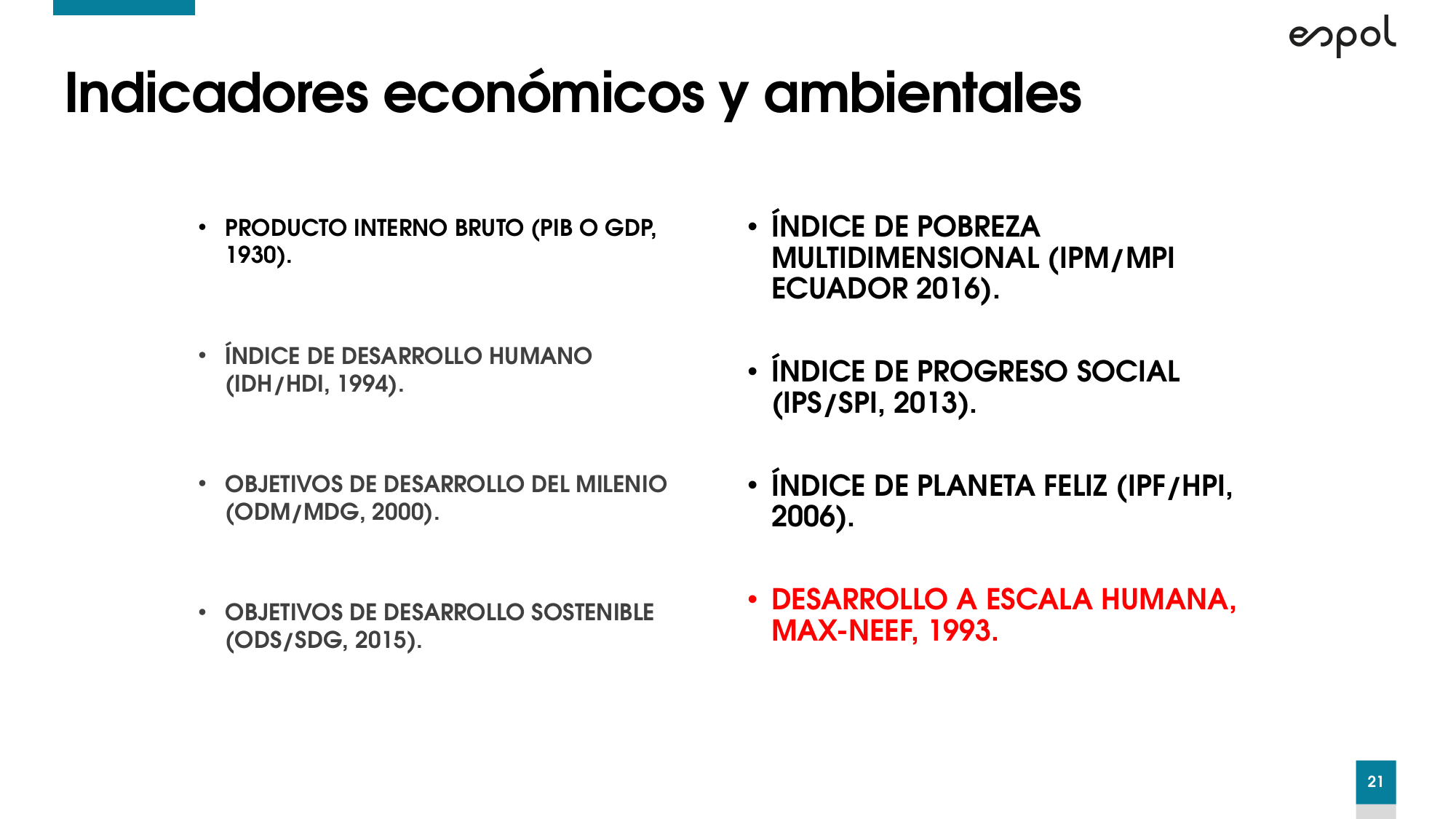

# Indicadores económicos y ambientales
ÍNDICE DE POBREZA MULTIDIMENSIONAL (IPM/MPI ECUADOR 2016).

ÍNDICE DE PROGRESO SOCIAL (IPS/SPI, 2013).

ÍNDICE DE PLANETA FELIZ (IPF/HPI, 2006).

DESARROLLO A ESCALA HUMANA, MAX-NEEF, 1993.

PRODUCTO INTERNO BRUTO (PIB O GDP, 1930).

ÍNDICE DE DESARROLLO HUMANO (IDH/HDI, 1994).

OBJETIVOS DE DESARROLLO DEL MILENIO (ODM/MDG, 2000).

OBJETIVOS DE DESARROLLO SOSTENIBLE (ODS/SDG, 2015).